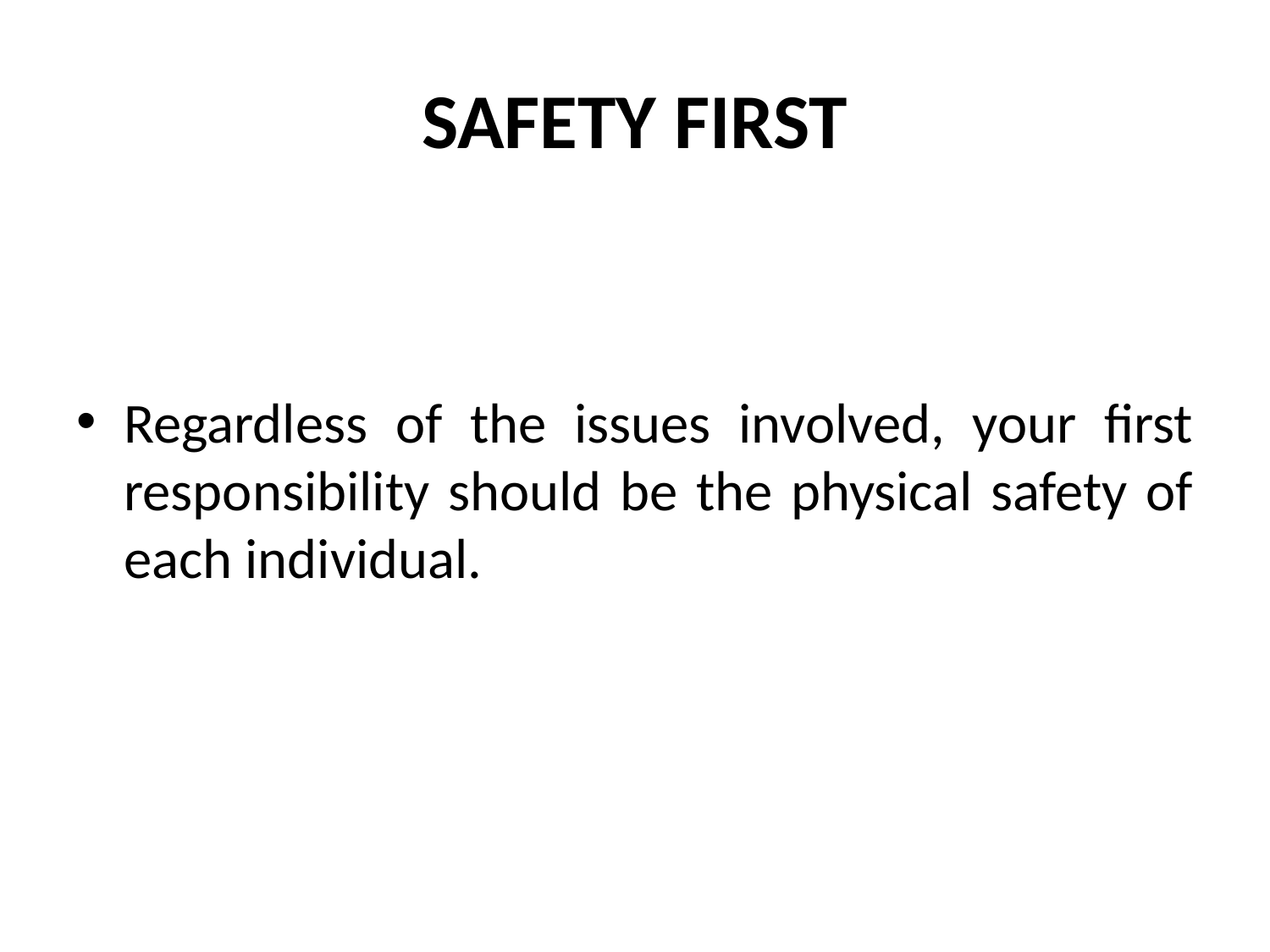

# SAFETY FIRST

Regardless of the issues involved, your first responsibility should be the physical safety of each individual.